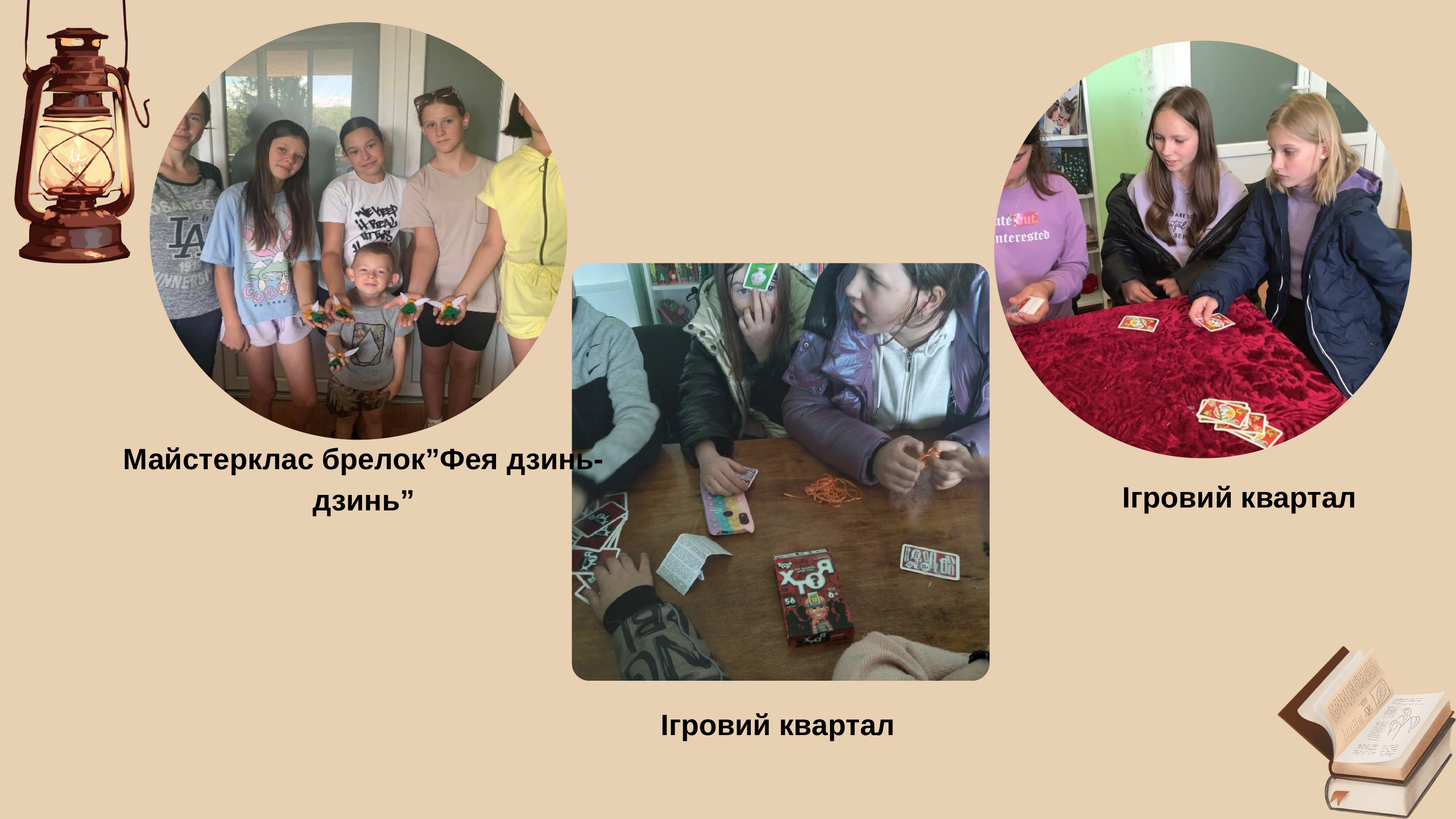

Майстерклас брелок”Фея дзинь-дзинь”
Ігровий квартал

Ігровий квартал